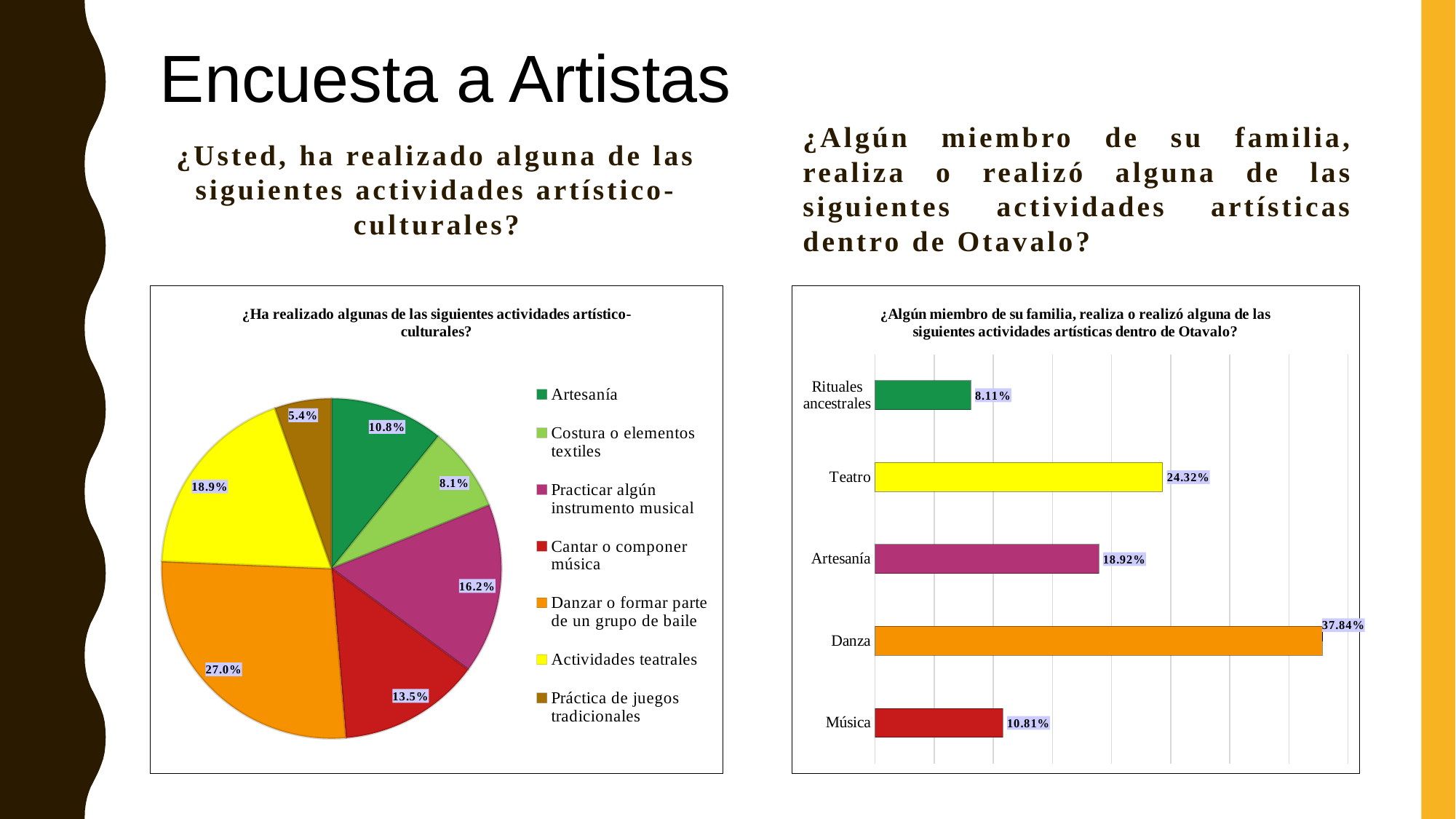

Encuesta a Artistas
¿Algún miembro de su familia, realiza o realizó alguna de las siguientes actividades artísticas dentro de Otavalo?
¿Usted, ha realizado alguna de las siguientes actividades artístico-culturales?

### Chart: ¿Ha realizado algunas de las siguientes actividades artístico-culturales?

| Category |  |
|---|---|
| Artesanía | 0.10810810810810811 |
| Costura o elementos textiles | 0.08108108108108109 |
| Practicar algún instrumento musical | 0.16216216216216217 |
| Cantar o componer música | 0.13513513513513514 |
| Danzar o formar parte de un grupo de baile | 0.2702702702702703 |
| Actividades teatrales | 0.1891891891891892 |
| Práctica de juegos tradicionales | 0.05405405405405406 |

### Chart: ¿Algún miembro de su familia, realiza o realizó alguna de las siguientes actividades artísticas dentro de Otavalo?

| Category |  |
|---|---|
| Música | 0.10810810810810811 |
| Danza | 0.3783783783783784 |
| Artesanía | 0.1891891891891892 |
| Teatro | 0.24324324324324326 |
| Rituales ancestrales | 0.08108108108108109 |